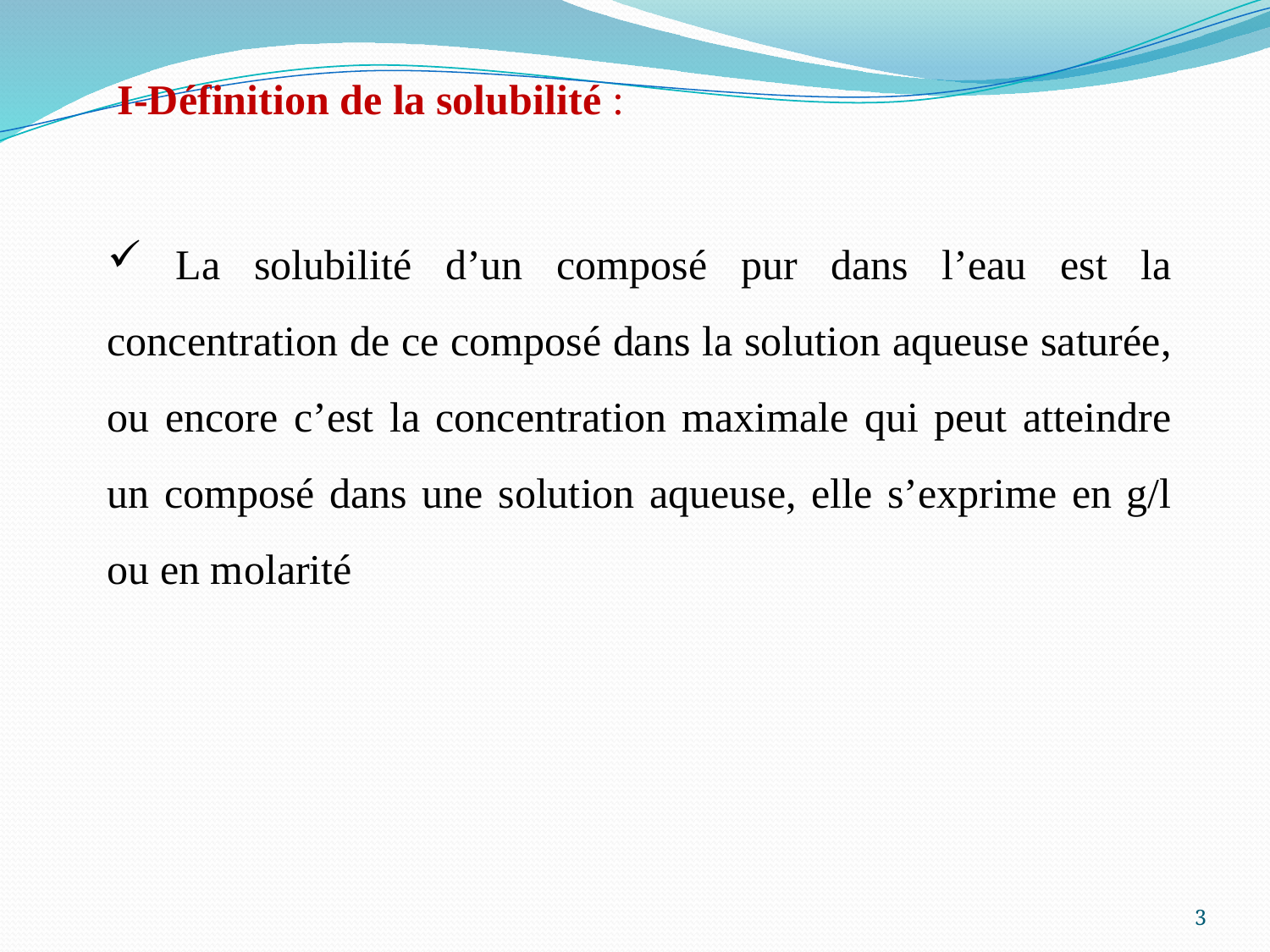

I-Définition de la solubilité :

 La solubilité d’un composé pur dans l’eau est la concentration de ce composé dans la solution aqueuse saturée, ou encore c’est la concentration maximale qui peut atteindre un composé dans une solution aqueuse, elle s’exprime en g/l ou en molarité

3